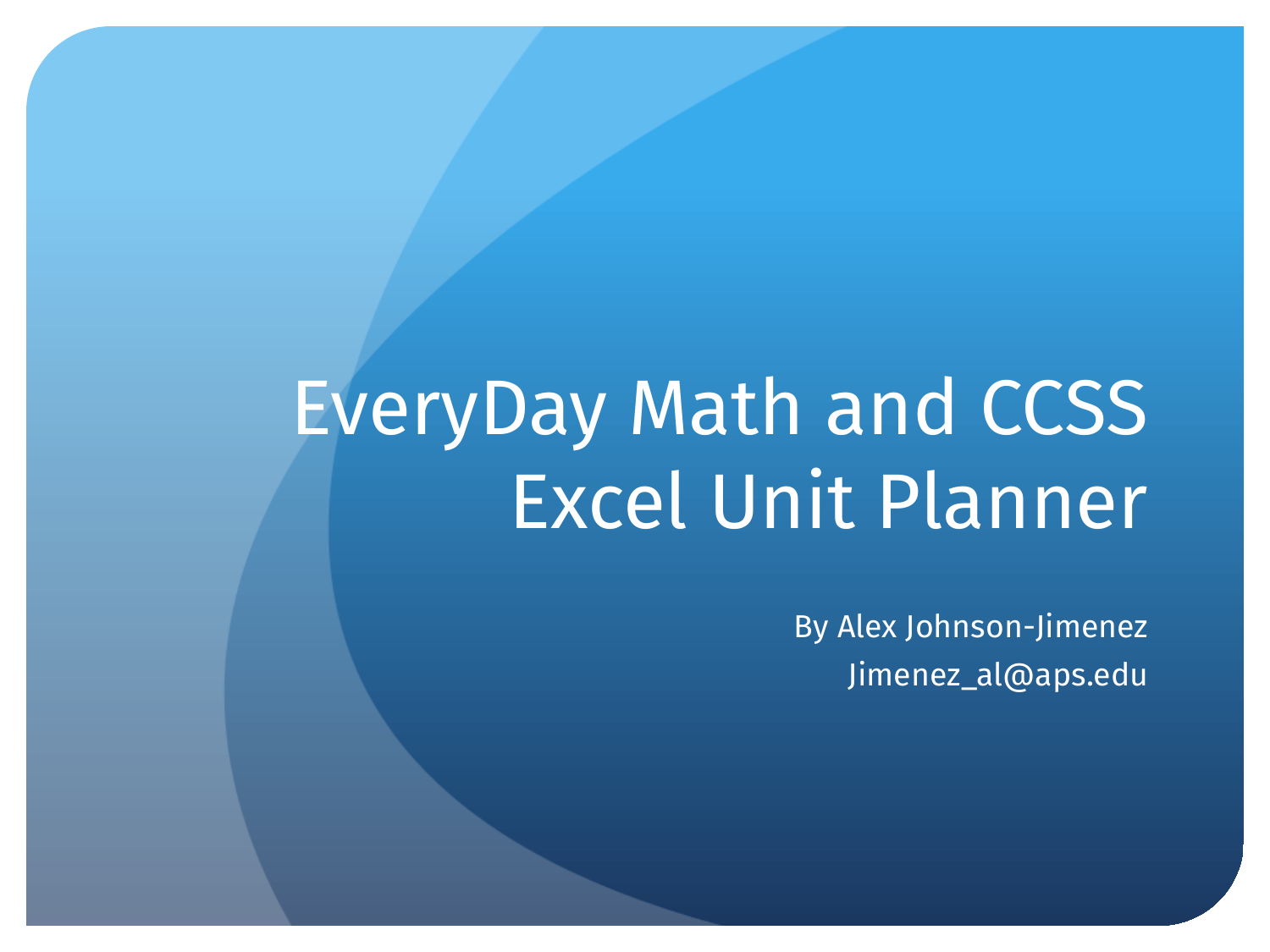

# EveryDay Math and CCSS Excel Unit Planner

By Alex Johnson-Jimenez
Jimenez_al@aps.edu